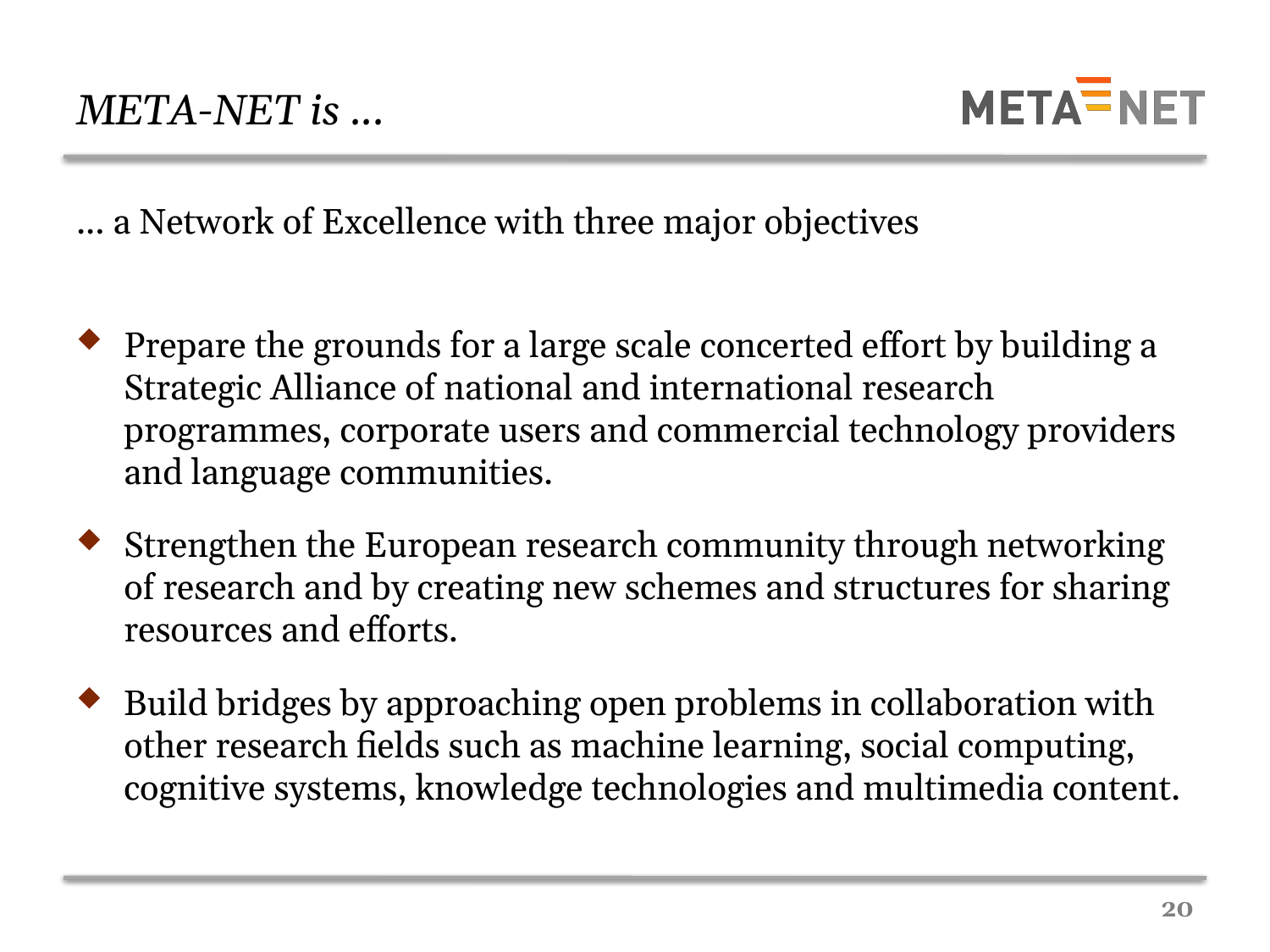

# META-NET is ...
... a Network of Excellence with three major objectives

Prepare the grounds for a large scale concerted effort by building a Strategic Alliance of national and international research programmes, corporate users and commercial technology providers and language communities.
Strengthen the European research community through networking of research and by creating new schemes and structures for sharing resources and efforts.
Build bridges by approaching open problems in collaboration with other research fields such as machine learning, social computing, cognitive systems, knowledge technologies and multimedia content.

20